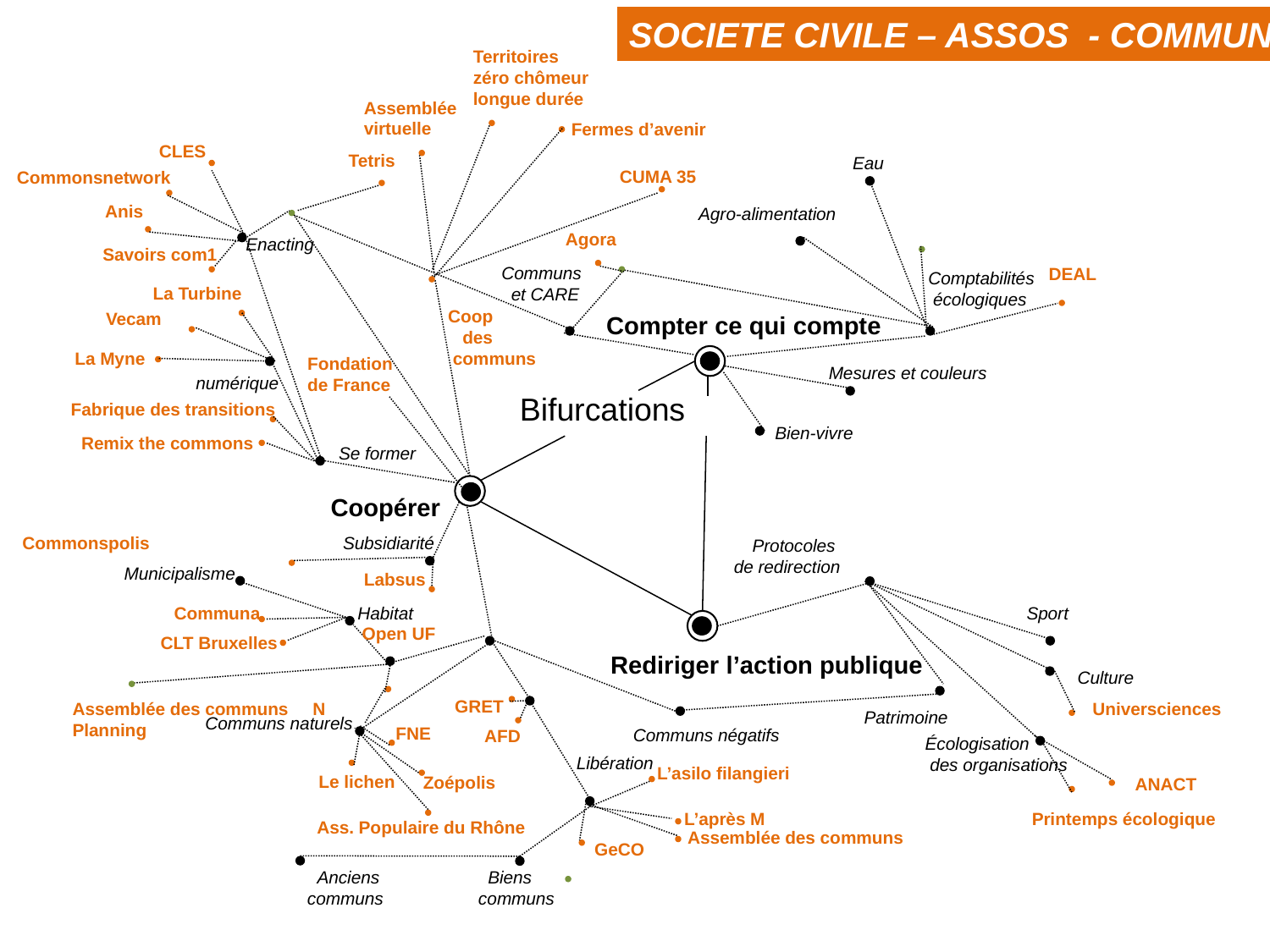

SOCIETE CIVILE – ASSOS  - COMMUNS
Territoires
zéro chômeur
longue durée
Assemblée
virtuelle
Fermes d’avenir

CLES
Tetris
Eau

CUMA 35

Commonsnetwork

Anis
Agro-alimentation

Agora

Enacting

Savoirs com1

Communs
  et CARE
DEAL

Comptabilités
 écologiques

La Turbine

Coop
   des
 communs

Vecam
Compter ce qui compte

La Myne

Fondation
de France

Mesures et couleurs

numérique
Bifurcations

Fabrique des transitions

Bien-vivre
Remix the commons

Se former

Coopérer
Commonspolis
Subsidiarité
    Protocoles
de redirection
Municipalisme

Labsus

Communa
Habitat
Sport

Open UF

CLT Bruxelles

Rediriger l’action publique

Culture

GRET
Assemblée des communs     N Planning
Universciences

Patrimoine

Communs naturels

FNE

Communs négatifs
AFD
Écologisation
 des organisations

Libération
L’asilo filangieri

 Le lichen
Zoépolis
ANACT

L’après M
Printemps écologique

Ass. Populaire du Rhône

Assemblée des communs
GeCO

  Anciens
communs
  Biens
communs